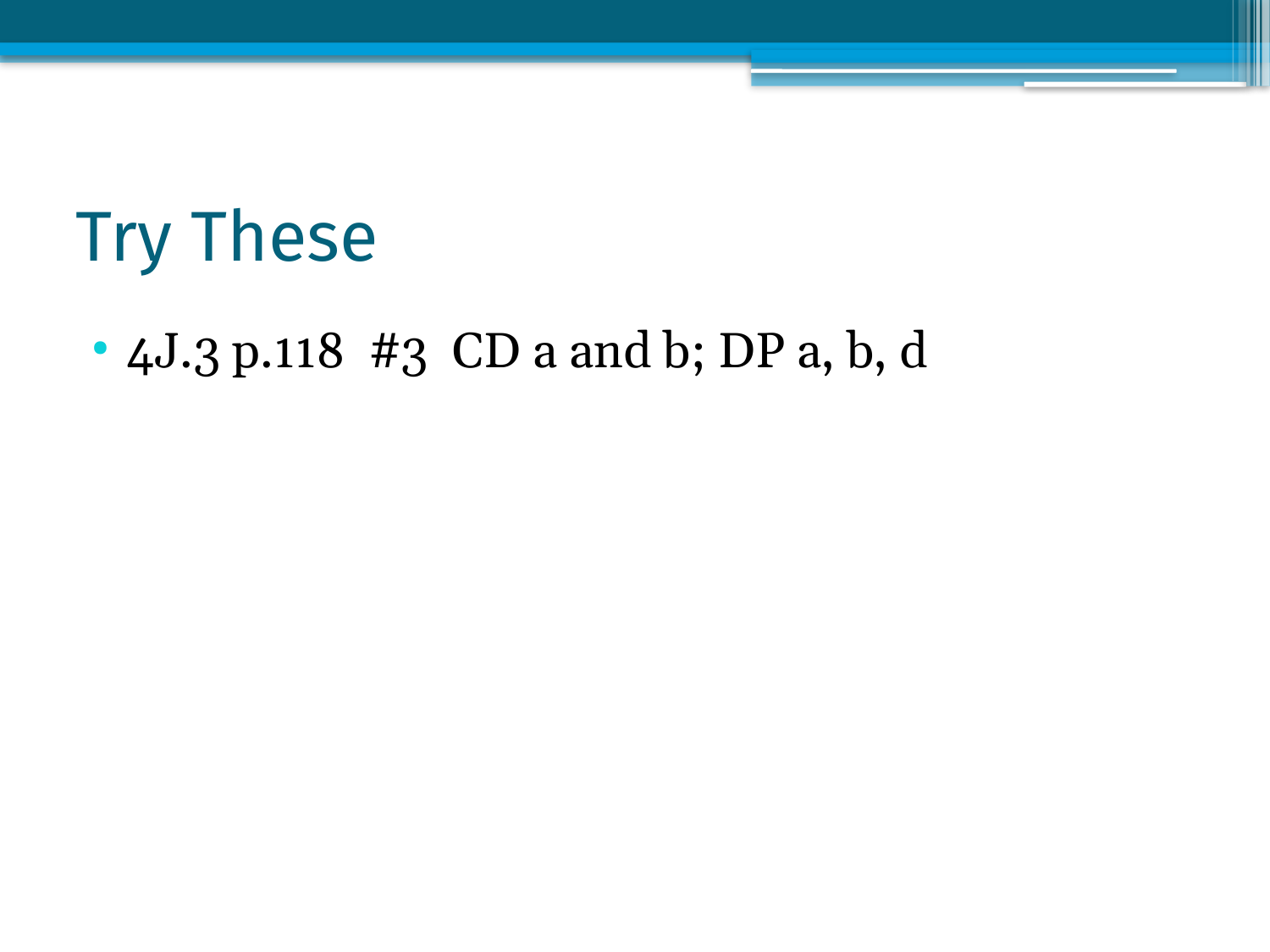

# Try These
4J.3 p.118  #3  CD a and b; DP a, b, d